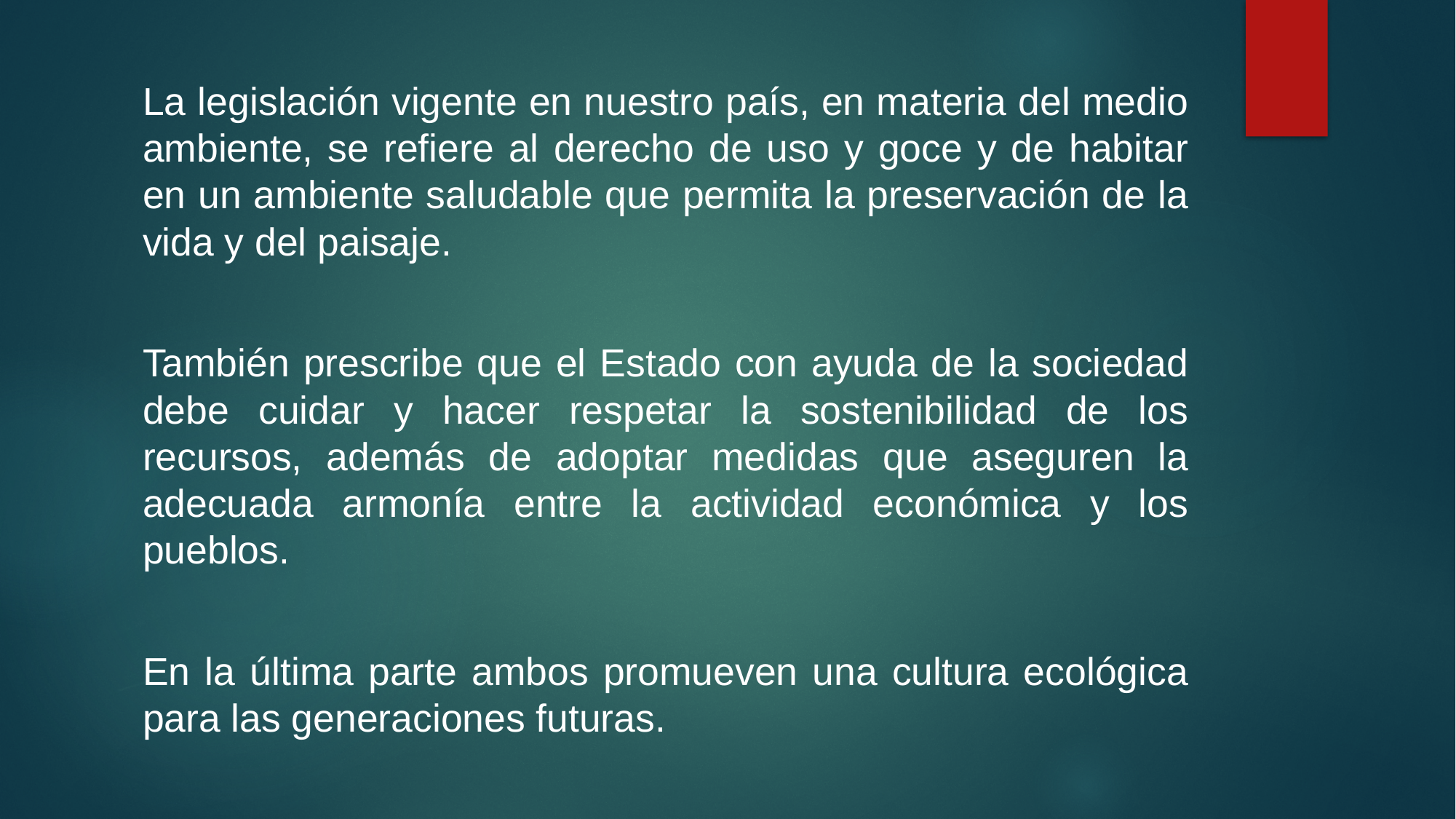

La legislación vigente en nuestro país, en materia del medio ambiente, se refiere al derecho de uso y goce y de habitar en un ambiente saludable que permita la preservación de la vida y del paisaje.

También prescribe que el Estado con ayuda de la sociedad debe cuidar y hacer respetar la sostenibilidad de los recursos, además de adoptar medidas que aseguren la adecuada armonía entre la actividad económica y los pueblos.

En la última parte ambos promueven una cultura ecológica para las generaciones futuras.